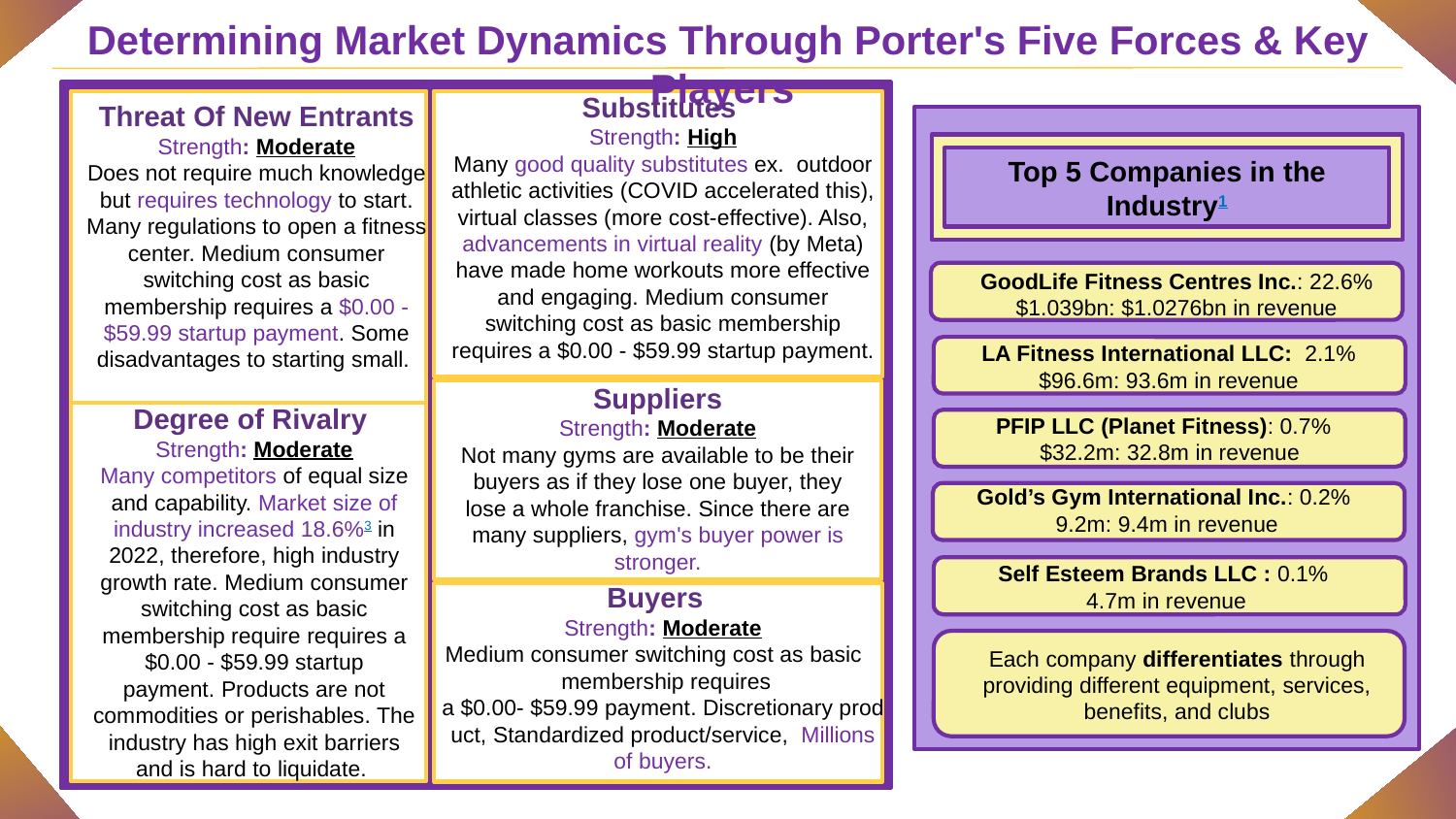

# Determining Market Dynamics Through Porter's Five Forces & Key Players
Substitutes​
Strength: High
Many good quality substitutes ex.  outdoor athletic activities (COVID accelerated this), virtual classes (more cost-effective). Also, advancements in virtual reality (by Meta) have made home workouts more effective and engaging. Medium consumer switching cost as basic membership requires a $0.00 - $59.99 startup payment.

 Threat Of New Entrants​
Strength: Moderate
Does not require much knowledge but requires technology to start. Many regulations to open a fitness center. Medium consumer switching cost as basic membership requires a $0.00 - $59.99 startup payment. Some disadvantages to starting small.

Top 5 Companies in the Industry1
GoodLife Fitness Centres Inc.: 22.6% $1.039bn: $1.0276bn in revenue​

LA Fitness International LLC:  2.1% $96.6m: 93.6m in revenue​

 Suppliers ​
Strength: Moderate
Not many gyms are available to be their buyers as if they lose one buyer, they lose a whole franchise. Since there are many suppliers, gym's buyer power is stronger.

Degree of Rivalry
Strength: Moderate
Many competitors of equal size and capability. Market size of industry increased 18.6%3 in 2022, therefore, high industry growth rate. Medium consumer switching cost as basic membership require requires a $0.00 - $59.99 startup payment. Products are not commodities or perishables. The industry has high exit barriers and is hard to liquidate.​

PFIP LLC (Planet Fitness): 0.7%
$32.2m: 32.8m in revenue​

Gold’s Gym International Inc.: 0.2%
9.2m: 9.4m in revenue​

Self Esteem Brands LLC : 0.1%
4.7m in revenue​

Buyers
Strength: Moderate
Medium consumer switching cost as basic     membership requires a $0.00- $59.99 payment. Discretionary product, Standardized product/service,  Millions of buyers.

Each company differentiates through providing different equipment, services, benefits, and clubs